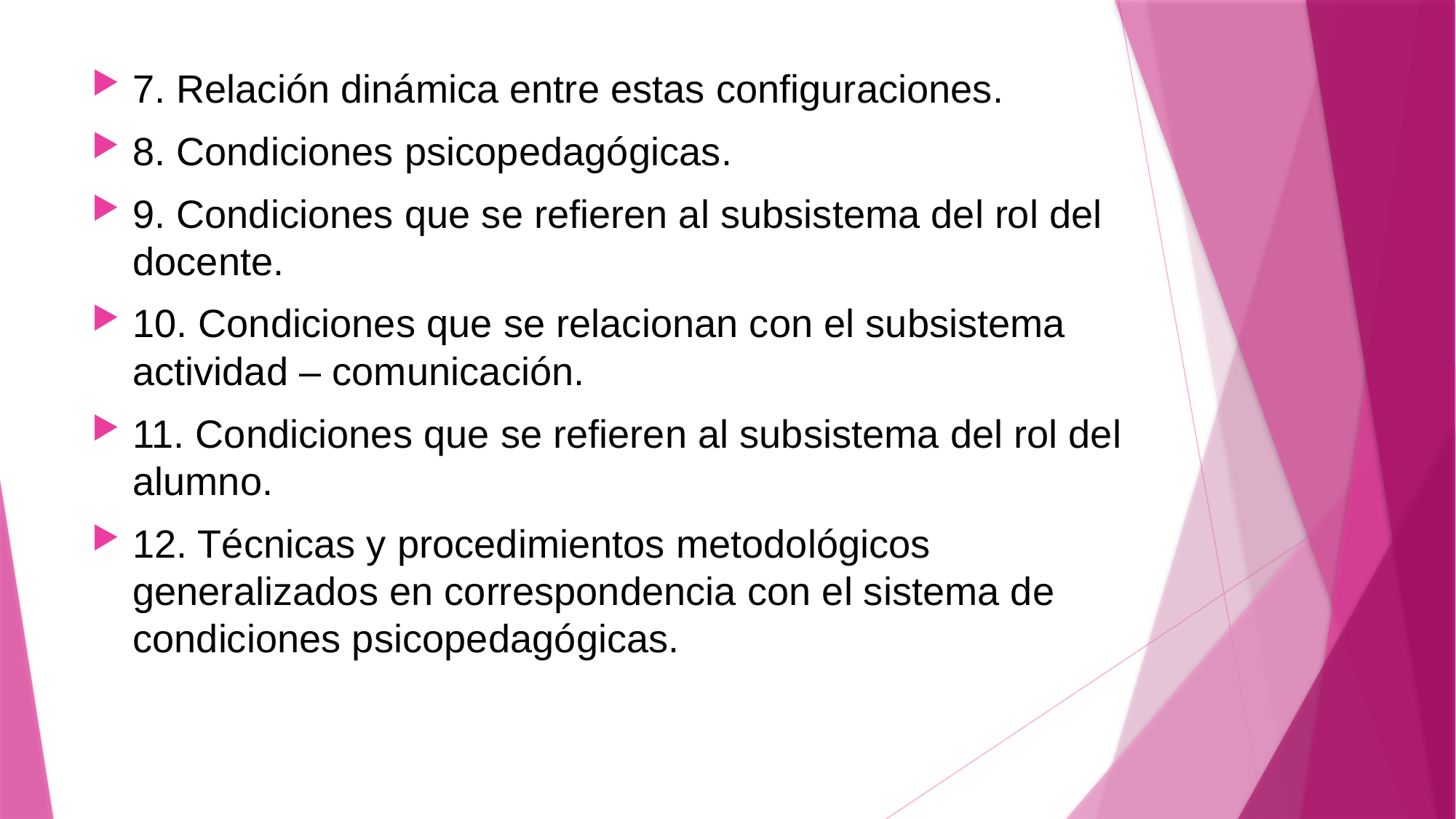

7. Relación dinámica entre estas configuraciones.
8. Condiciones psicopedagógicas.
9. Condiciones que se refieren al subsistema del rol del docente.
10. Condiciones que se relacionan con el subsistema actividad – comunicación.
11. Condiciones que se refieren al subsistema del rol del alumno.
12. Técnicas y procedimientos metodológicos generalizados en correspondencia con el sistema de condiciones psicopedagógicas.